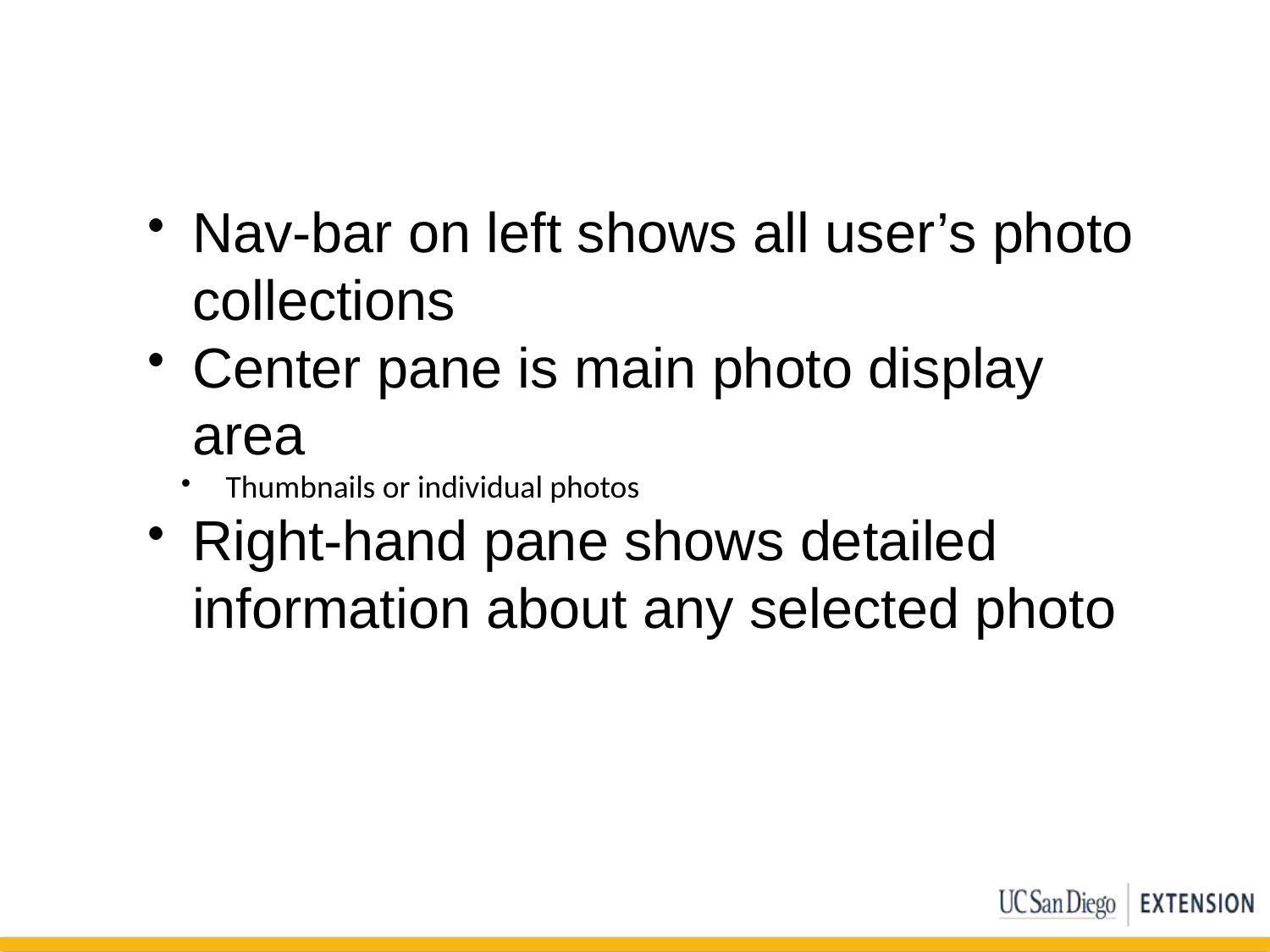

Nav-bar on left shows all user’s photo collections
Center pane is main photo display area
Thumbnails or individual photos
Right-hand pane shows detailed information about any selected photo
64